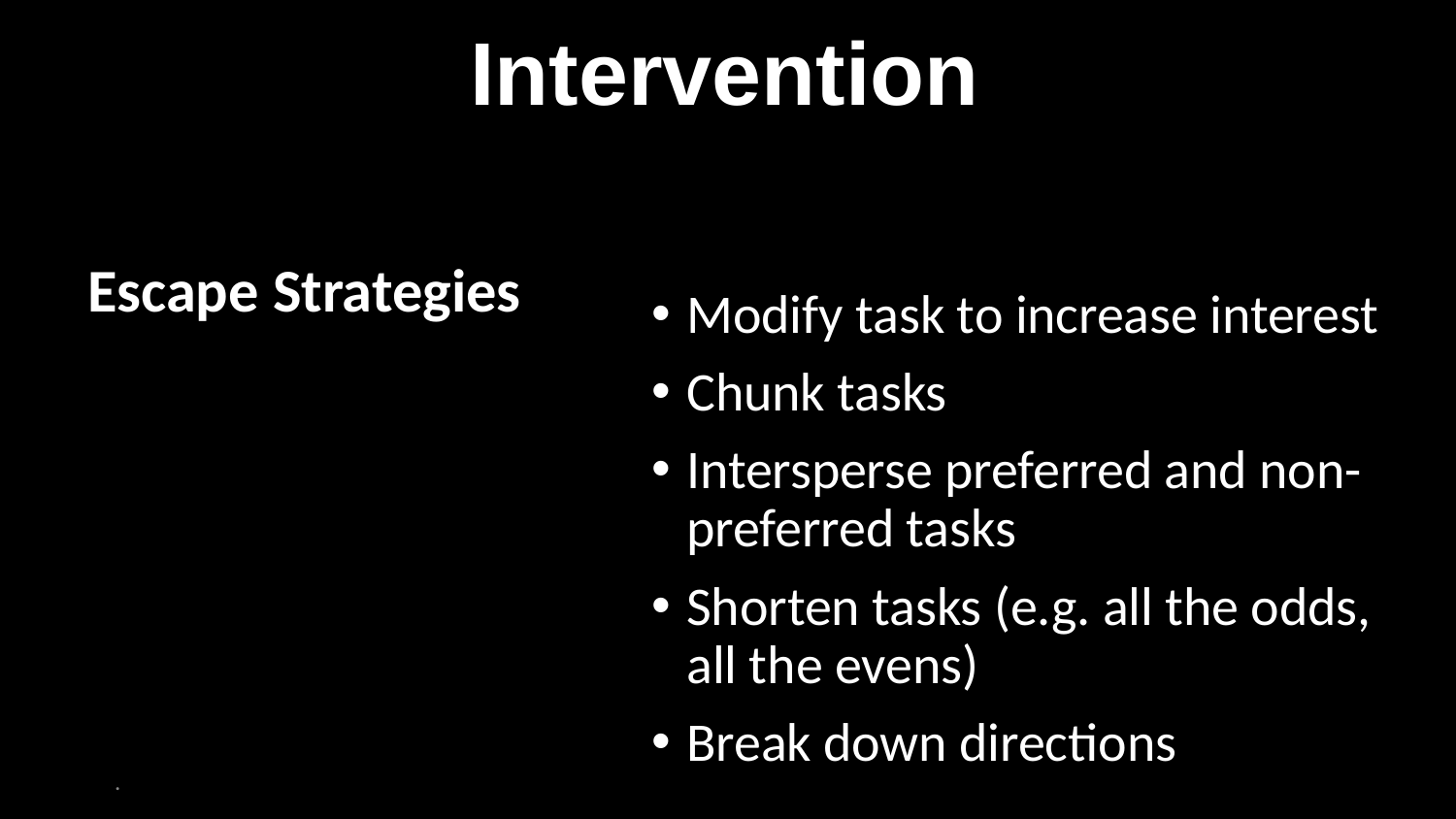

Intervention
Escape Strategies

Modify task to increase interest
Chunk tasks
Intersperse preferred and non-preferred tasks
Shorten tasks (e.g. all the odds, all the evens)
Break down directions

.